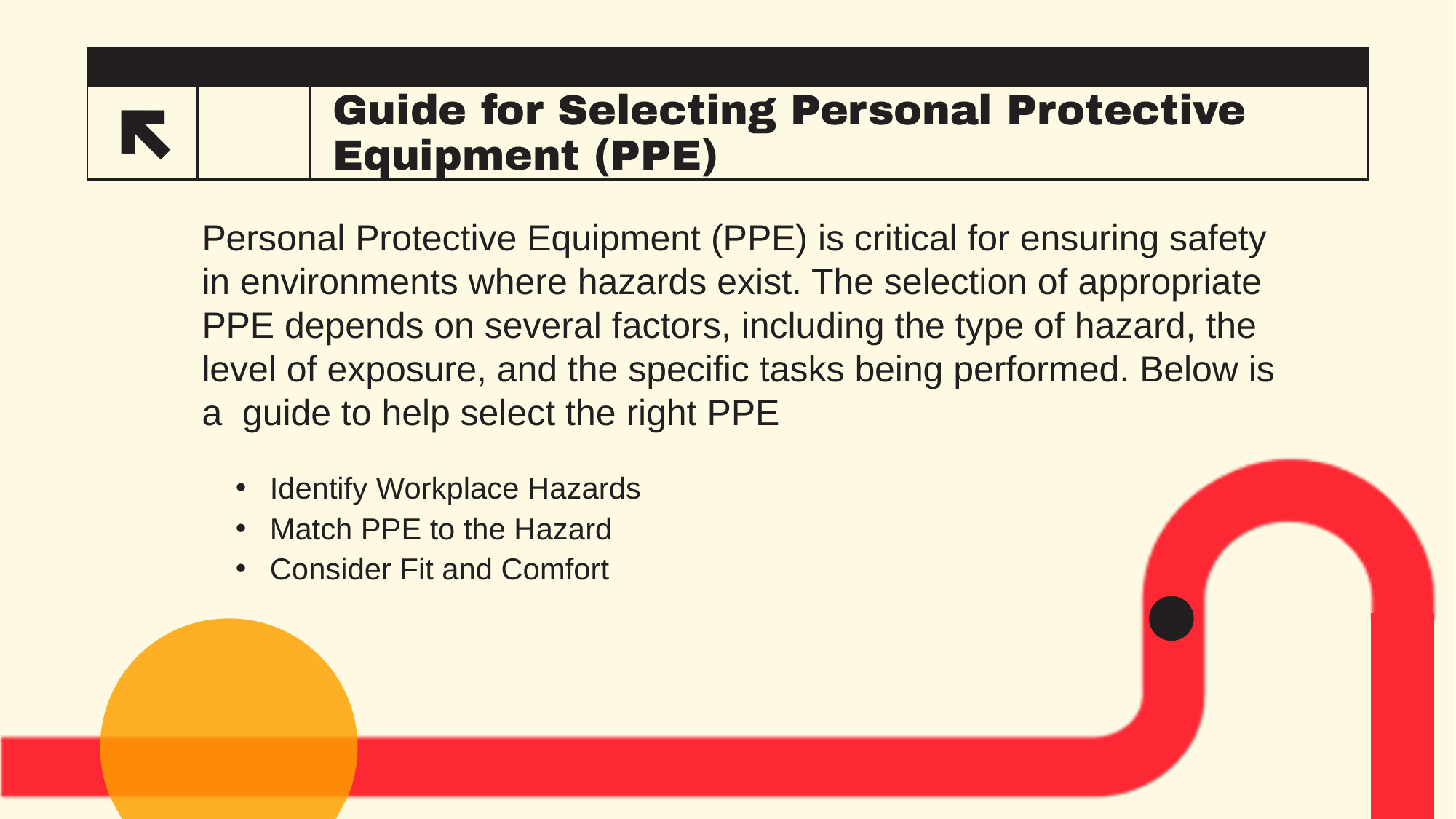

# Guide for Selecting Personal Protective Equipment (PPE)

14
Personal Protective Equipment (PPE) is critical for ensuring safety in environments where hazards exist. The selection of appropriate PPE depends on several factors, including the type of hazard, the level of exposure, and the specific tasks being performed. Below is a  guide to help select the right PPE

Identify Workplace Hazards
Match PPE to the Hazard
Consider Fit and Comfort